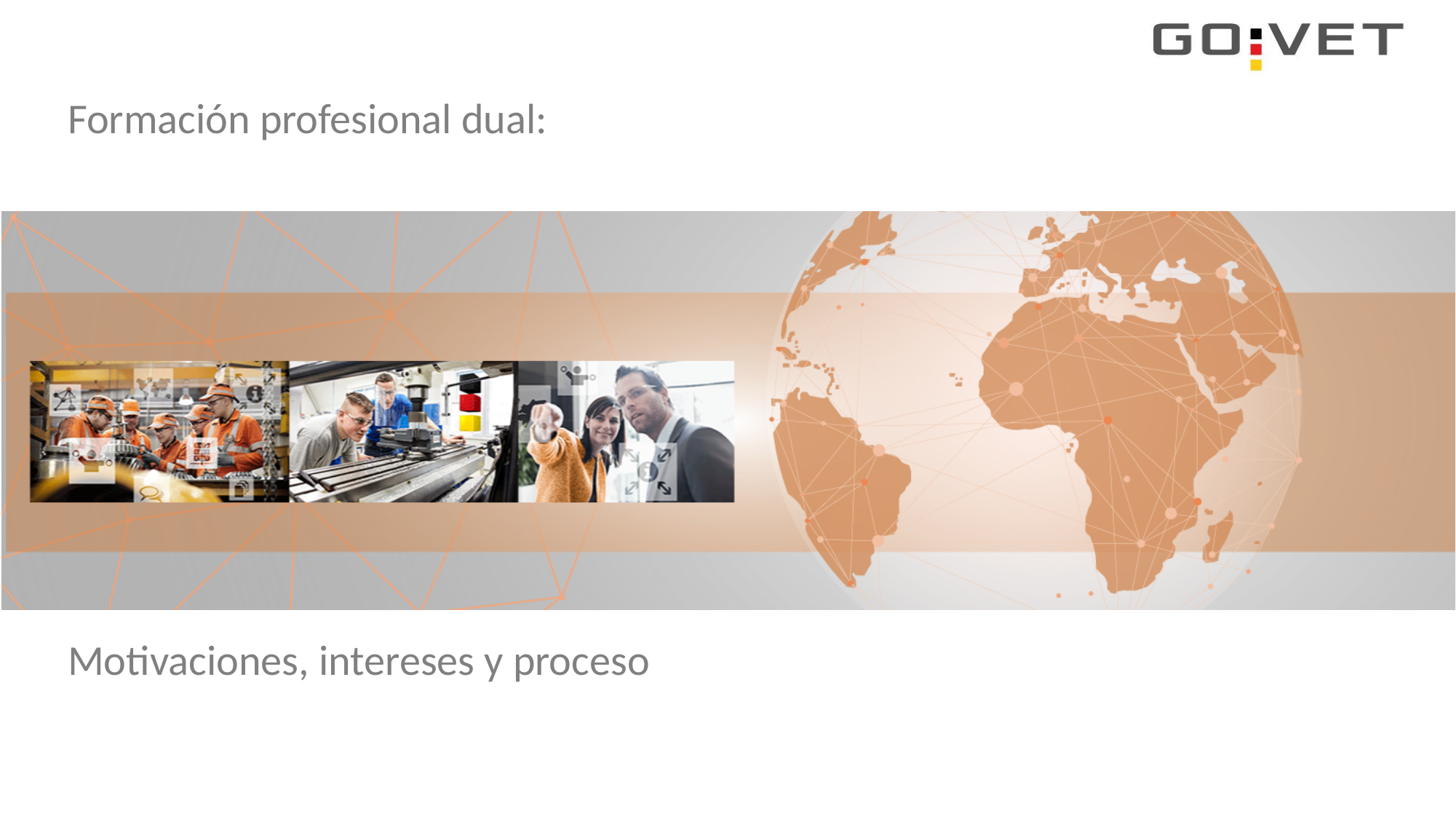

Formación profesional dual:
Motivaciones, intereses y proceso